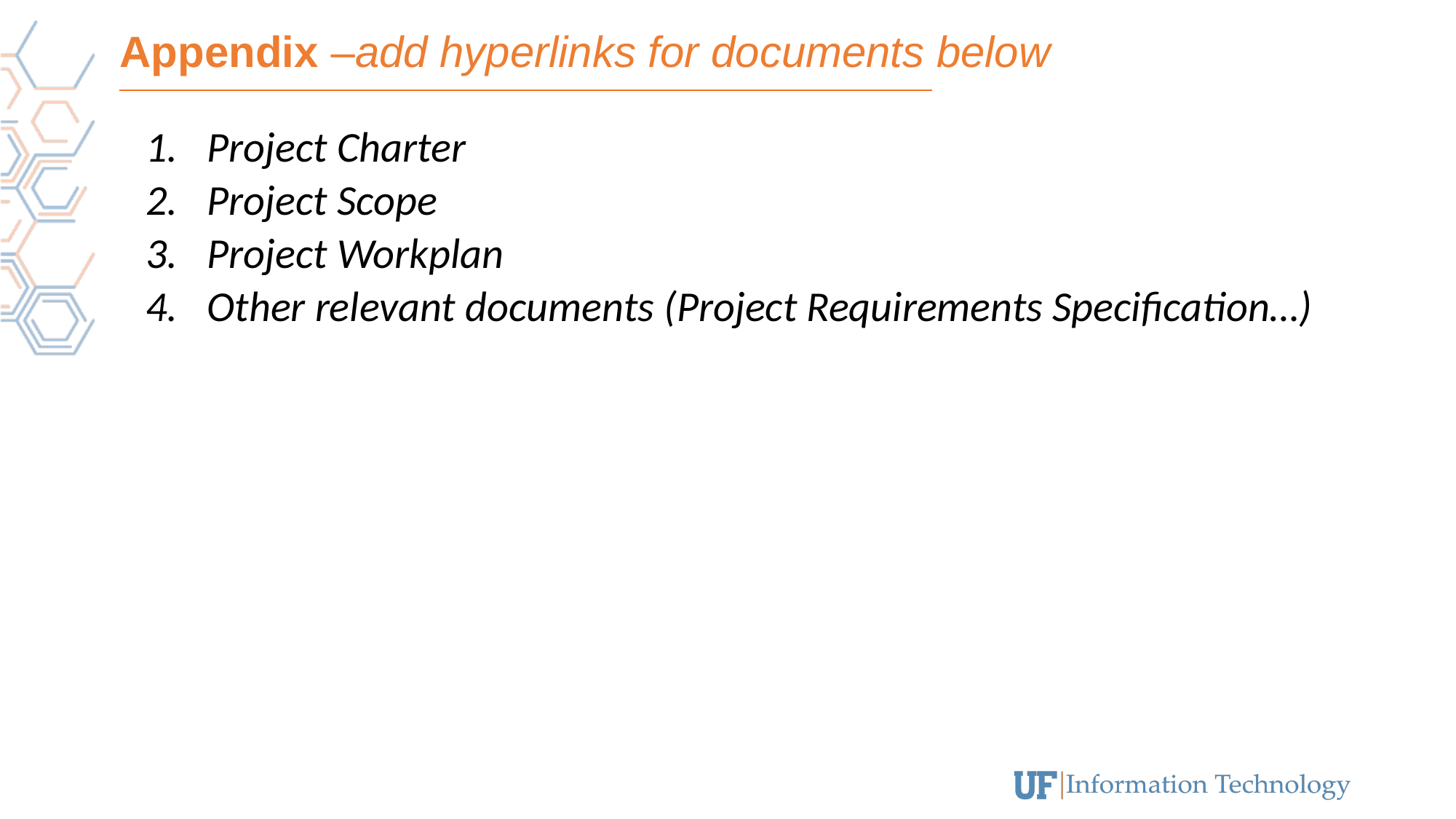

# Appendix –add hyperlinks for documents below
Project Charter
Project Scope
Project Workplan
Other relevant documents (Project Requirements Specification…)